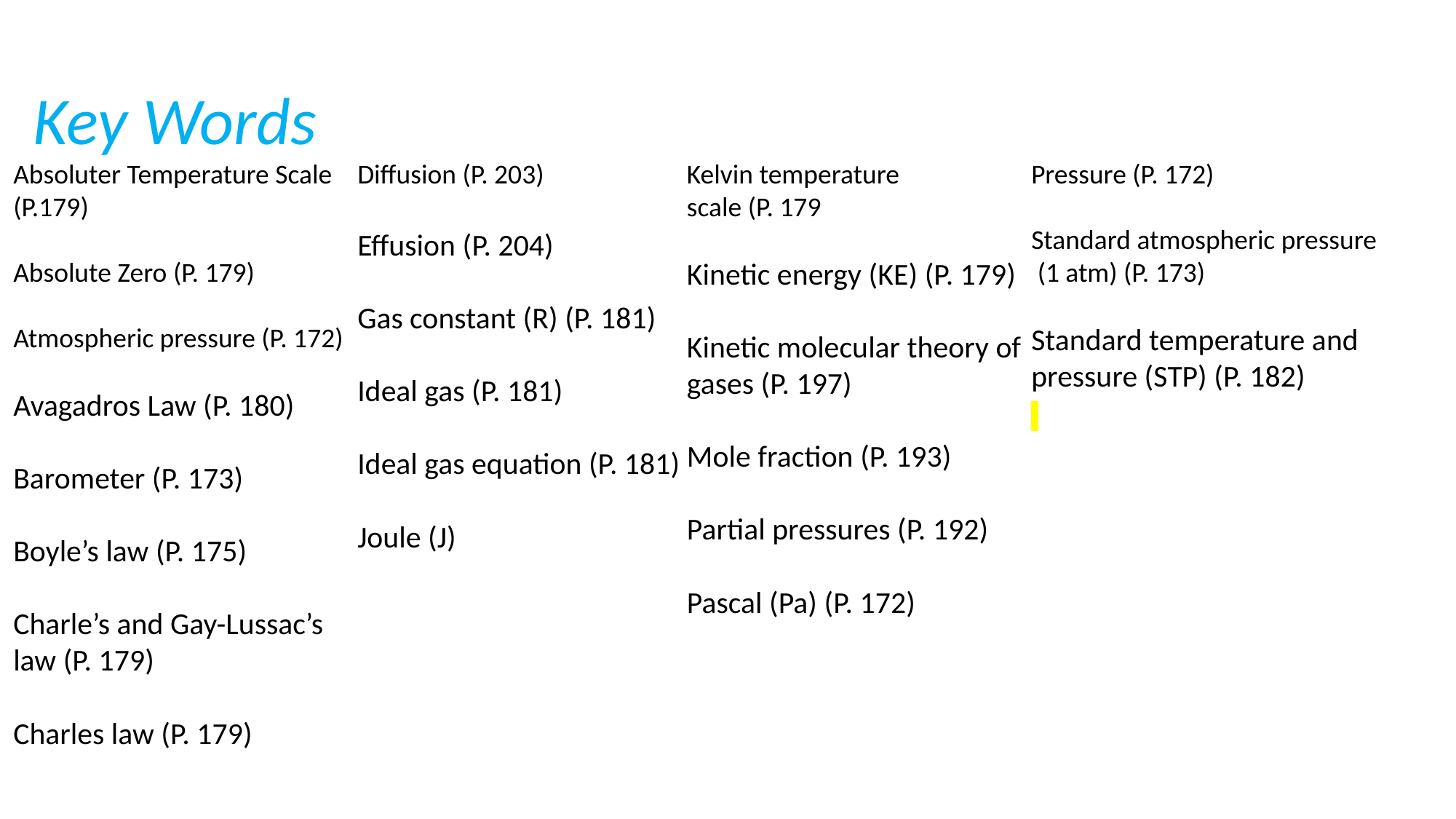

# Key Words
Absoluter Temperature Scale (P.179)

Absolute Zero (P. 179)

Atmospheric pressure (P. 172)

Avagadros Law (P. 180)

Barometer (P. 173)

Boyle’s law (P. 175)

Charle’s and Gay-Lussac’s law (P. 179)

Charles law (P. 179)
Diffusion (P. 203)

Effusion (P. 204)

Gas constant (R) (P. 181)

Ideal gas (P. 181)

Ideal gas equation (P. 181)

Joule (J)
Kelvin temperature
scale (P. 179

Kinetic energy (KE) (P. 179)

Kinetic molecular theory of gases (P. 197)

Mole fraction (P. 193)

Partial pressures (P. 192)

Pascal (Pa) (P. 172)
Pressure (P. 172)

Standard atmospheric pressure
 (1 atm) (P. 173)

Standard temperature and pressure (STP) (P. 182)